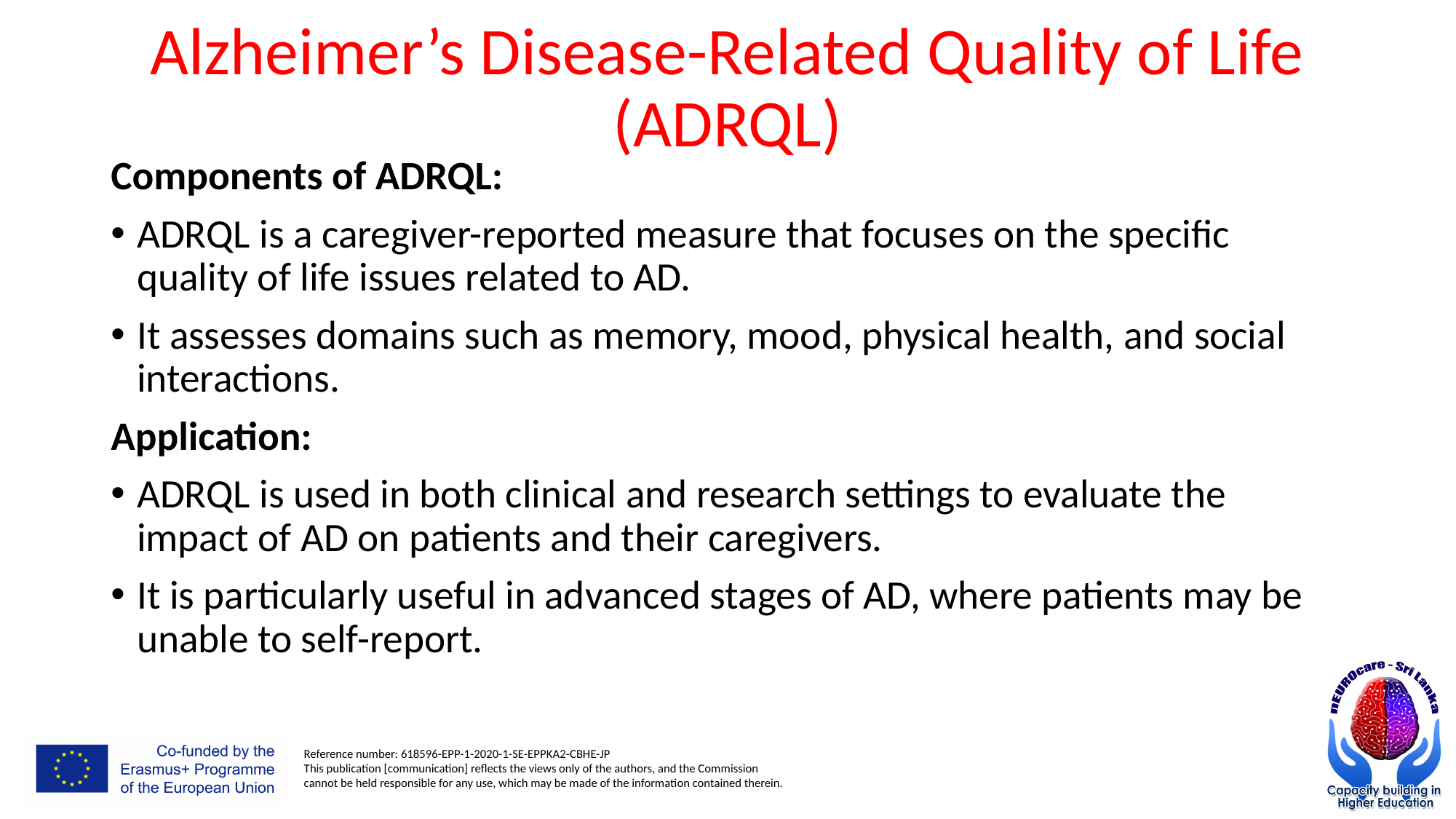

# Alzheimer’s Disease-Related Quality of Life (ADRQL)
Components of ADRQL:
ADRQL is a caregiver-reported measure that focuses on the specific quality of life issues related to AD.
It assesses domains such as memory, mood, physical health, and social interactions.
Application:
ADRQL is used in both clinical and research settings to evaluate the impact of AD on patients and their caregivers.
It is particularly useful in advanced stages of AD, where patients may be unable to self-report.